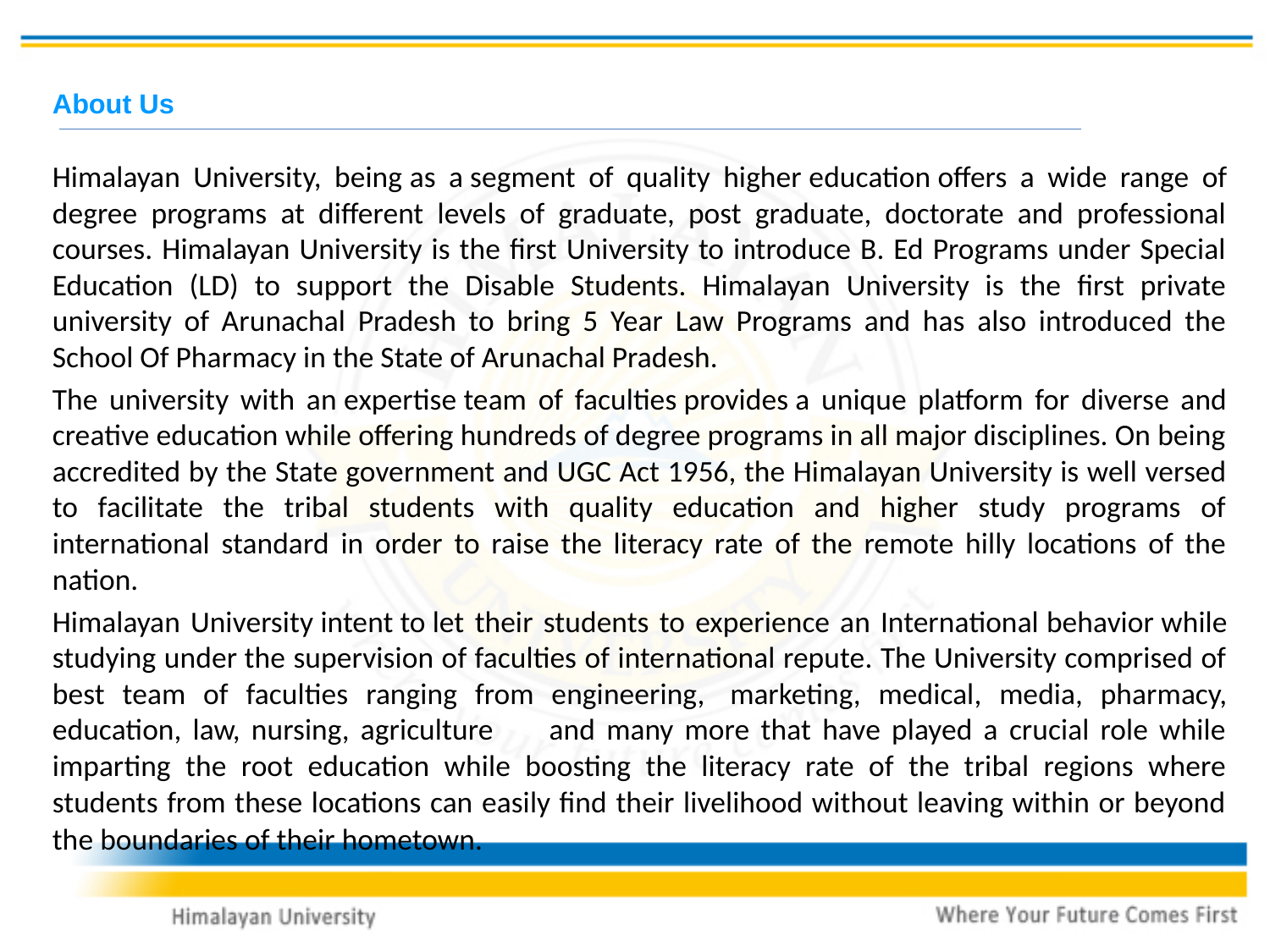

# About Us

Himalayan University, being as a segment of quality higher education offers a wide range of degree programs at different levels of graduate, post graduate, doctorate and professional courses. Himalayan University is the first University to introduce B. Ed Programs under Special Education (LD) to support the Disable Students. Himalayan University is the first private university of Arunachal Pradesh to bring 5 Year Law Programs and has also introduced the School Of Pharmacy in the State of Arunachal Pradesh.
The university with an expertise team of faculties provides a unique platform for diverse and creative education while offering hundreds of degree programs in all major disciplines. On being accredited by the State government and UGC Act 1956, the Himalayan University is well versed to facilitate the tribal students with quality education and higher study programs of international standard in order to raise the literacy rate of the remote hilly locations of the nation.
Himalayan University intent to let their students to experience an International behavior while studying under the supervision of faculties of international repute. The University comprised of best team of faculties ranging from engineering,  marketing, medical, media, pharmacy, education, law, nursing, agriculture     and many more that have played a crucial role while imparting the root education while boosting the literacy rate of the tribal regions where students from these locations can easily find their livelihood without leaving within or beyond the boundaries of their hometown.